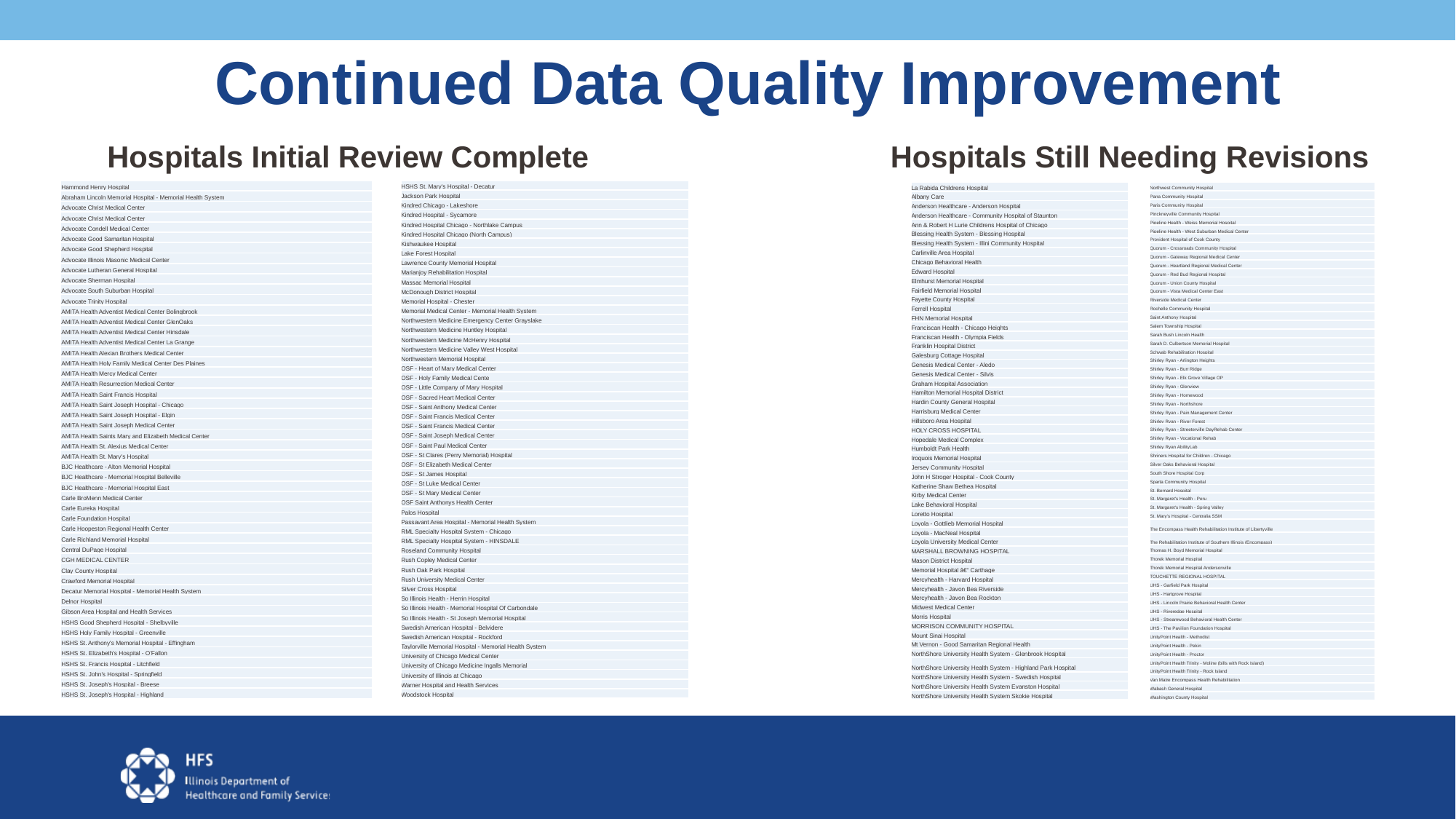

# Continued Data Quality Improvement
Hospitals Still Needing Revisions
Hospitals Initial Review Complete
| Hammond Henry Hospital |
| --- |
| Abraham Lincoln Memorial Hospital - Memorial Health System |
| Advocate Christ Medical Center |
| Advocate Christ Medical Center |
| Advocate Condell Medical Center |
| Advocate Good Samaritan Hospital |
| Advocate Good Shepherd Hospital |
| Advocate Illinois Masonic Medical Center |
| Advocate Lutheran General Hospital |
| Advocate Sherman Hospital |
| Advocate South Suburban Hospital |
| Advocate Trinity Hospital |
| AMITA Health Adventist Medical Center Bolingbrook |
| AMITA Health Adventist Medical Center GlenOaks |
| AMITA Health Adventist Medical Center Hinsdale |
| AMITA Health Adventist Medical Center La Grange |
| AMITA Health Alexian Brothers Medical Center |
| AMITA Health Holy Family Medical Center Des Plaines |
| AMITA Health Mercy Medical Center |
| AMITA Health Resurrection Medical Center |
| AMITA Health Saint Francis Hospital |
| AMITA Health Saint Joseph Hospital - Chicago |
| AMITA Health Saint Joseph Hospital - Elgin |
| AMITA Health Saint Joseph Medical Center |
| AMITA Health Saints Mary and Elizabeth Medical Center |
| AMITA Health St. Alexius Medical Center |
| AMITA Health St. Mary's Hospital |
| BJC Healthcare - Alton Memorial Hospital |
| BJC Healthcare - Memorial Hospital Belleville |
| BJC Healthcare - Memorial Hospital East |
| Carle BroMenn Medical Center |
| Carle Eureka Hospital |
| Carle Foundation Hospital |
| Carle Hoopeston Regional Health Center |
| Carle Richland Memorial Hospital |
| Central DuPage Hospital |
| CGH MEDICAL CENTER |
| Clay County Hospital |
| Crawford Memorial Hospital |
| Decatur Memorial Hospital - Memorial Health System |
| Delnor Hospital |
| Gibson Area Hospital and Health Services |
| HSHS Good Shepherd Hospital - Shelbyville |
| HSHS Holy Family Hospital - Greenville |
| HSHS St. Anthony's Memorial Hospital - Effingham |
| HSHS St. Elizabeth's Hospital - O'Fallon |
| HSHS St. Francis Hospital - Litchfield |
| HSHS St. John's Hospital - Springfield |
| HSHS St. Joseph's Hospital - Breese |
| HSHS St. Joseph's Hospital - Highland |
| HSHS St. Mary's Hospital - Decatur |
| --- |
| Jackson Park Hospital |
| Kindred Chicago - Lakeshore |
| Kindred Hospital - Sycamore |
| Kindred Hospital Chicago - Northlake Campus |
| Kindred Hospital Chicago (North Campus) |
| Kishwaukee Hospital |
| Lake Forest Hospital |
| Lawrence County Memorial Hospital |
| Marianjoy Rehabilitation Hospital |
| Massac Memorial Hospital |
| McDonough District Hospital |
| Memorial Hospital - Chester |
| Memorial Medical Center - Memorial Health System |
| Northwestern Medicine Emergency Center Grayslake |
| Northwestern Medicine Huntley Hospital |
| Northwestern Medicine McHenry Hospital |
| Northwestern Medicine Valley West Hospital |
| Northwestern Memorial Hospital |
| OSF - Heart of Mary Medical Center |
| OSF - Holy Family Medical Cente |
| OSF - Little Company of Mary Hospital |
| OSF - Sacred Heart Medical Center |
| OSF - Saint Anthony Medical Center |
| OSF - Saint Francis Medical Center |
| OSF - Saint Francis Medical Center |
| OSF - Saint Joseph Medical Center |
| OSF - Saint Paul Medical Center |
| OSF - St Clares (Perry Memorial) Hospital |
| OSF - St Elizabeth Medical Center |
| OSF - St James Hospital |
| OSF - St Luke Medical Center |
| OSF - St Mary Medical Center |
| OSF Saint Anthonys Health Center |
| Palos Hospital |
| Passavant Area Hospital - Memorial Health System |
| RML Specialty Hospital System - Chicago |
| RML Specialty Hospital System - HINSDALE |
| Roseland Community Hospital |
| Rush Copley Medical Center |
| Rush Oak Park Hospital |
| Rush University Medical Center |
| Silver Cross Hospital |
| So Illinois Health - Herrin Hospital |
| So Illinois Health - Memorial Hospital Of Carbondale |
| So Illinois Health - St Joseph Memorial Hospital |
| Swedish American Hospital - Belvidere |
| Swedish American Hospital - Rockford |
| Taylorville Memorial Hospital - Memorial Health System |
| University of Chicago Medical Center |
| University of Chicago Medicine Ingalls Memorial |
| University of Illinois at Chicago |
| Warner Hospital and Health Services |
| Woodstock Hospital |
| La Rabida Childrens Hospital |
| --- |
| Albany Care |
| Anderson Healthcare - Anderson Hospital |
| Anderson Healthcare - Community Hospital of Staunton |
| Ann & Robert H Lurie Childrens Hospital of Chicago |
| Blessing Health System - Blessing Hospital |
| Blessing Health System - Illini Community Hospital |
| Carlinville Area Hospital |
| Chicago Behavioral Health |
| Edward Hospital |
| Elmhurst Memorial Hospital |
| Fairfield Memorial Hospital |
| Fayette County Hospital |
| Ferrell Hospital |
| FHN Memorial Hospital |
| Franciscan Health - Chicago Heights |
| Franciscan Health - Olympia Fields |
| Franklin Hospital District |
| Galesburg Cottage Hospital |
| Genesis Medical Center - Aledo |
| Genesis Medical Center - Silvis |
| Graham Hospital Association |
| Hamilton Memorial Hospital District |
| Hardin County General Hospital |
| Harrisburg Medical Center |
| Hillsboro Area Hospital |
| HOLY CROSS HOSPITAL |
| Hopedale Medical Complex |
| Humboldt Park Health |
| Iroquois Memorial Hospital |
| Jersey Community Hospital |
| John H Stroger Hospital - Cook County |
| Katherine Shaw Bethea Hospital |
| Kirby Medical Center |
| Lake Behavioral Hospital |
| Loretto Hospital |
| Loyola - Gottlieb Memorial Hospital |
| Loyola - MacNeal Hospital |
| Loyola University Medical Center |
| MARSHALL BROWNING HOSPITAL |
| Mason District Hospital |
| Memorial Hospital â€“ Carthage |
| Mercyhealth - Harvard Hospital |
| Mercyhealth - Javon Bea Riverside |
| Mercyhealth - Javon Bea Rockton |
| Midwest Medical Center |
| Morris Hospital |
| MORRISON COMMUNITY HOSPITAL |
| Mount Sinai Hospital |
| Mt Vernon - Good Samaritan Regional Health |
| NorthShore University Health System - Glenbrook Hospital |
| NorthShore University Health System - Highland Park Hospital |
| NorthShore University Health System - Swedish Hospital |
| NorthShore University Health System Evanston Hospital |
| NorthShore University Health System Skokie Hospital |
| Northwest Community Hospital |
| --- |
| Pana Community Hospital |
| Paris Community Hospital |
| Pinckneyville Community Hospital |
| Pipeline Health - Weiss Memorial Hospital |
| Pipeline Health - West Suburban Medical Center |
| Provident Hospital of Cook County |
| Quorum - Crossroads Community Hospital |
| Quorum - Gateway Regional Medical Center |
| Quorum - Heartland Regional Medical Center |
| Quorum - Red Bud Regional Hospital |
| Quorum - Union County Hospital |
| Quorum - Vista Medical Center East |
| Riverside Medical Center |
| Rochelle Community Hospital |
| Saint Anthony Hospital |
| Salem Township Hospital |
| Sarah Bush Lincoln Health |
| Sarah D. Culbertson Memorial Hospital |
| Schwab Rehabilitation Hospital |
| Shirley Ryan - Arlington Heights |
| Shirley Ryan - Burr Ridge |
| Shirley Ryan - Elk Grove Village OP |
| Shirley Ryan - Glenview |
| Shirley Ryan - Homewood |
| Shirley Ryan - Northshore |
| Shirley Ryan - Pain Management Center |
| Shirley Ryan - River Forest |
| Shirley Ryan - Streeterville DayRehab Center |
| Shirley Ryan - Vocational Rehab |
| Shirley Ryan AbilityLab |
| Shriners Hospital for Children - Chicago |
| Silver Oaks Behavioral Hospital |
| South Shore Hospital Corp |
| Sparta Community Hospital |
| St. Bernard Hospital |
| St. Margaret's Health - Peru |
| St. Margaret's Health - Spring Valley |
| St. Mary's Hospital - Centralia SSM |
| The Encompass Health Rehabilitation Institute of Libertyville |
| The Rehabilitation Institute of Southern Illinois (Encompass) |
| Thomas H. Boyd Memorial Hospital |
| Thorek Memorial Hospital |
| Thorek Memorial Hospital Andersonville |
| TOUCHETTE REGIONAL HOSPITAL |
| UHS - Garfield Park Hospital |
| UHS - Hartgrove Hospital |
| UHS - Lincoln Prairie Behavioral Health Center |
| UHS - Riveredge Hospital |
| UHS - Streamwood Behavioral Health Center |
| UHS - The Pavilion Foundation Hospital |
| UnityPoint Health - Methodist |
| UnityPoint Health - Pekin |
| UnityPoint Health - Proctor |
| UnityPoint Health Trinity - Moline (bills with Rock Island) |
| UnityPoint Health Trinity - Rock Island |
| Van Matre Encompass Health Rehabilitation |
| Wabash General Hospital |
| Washington County Hospital |